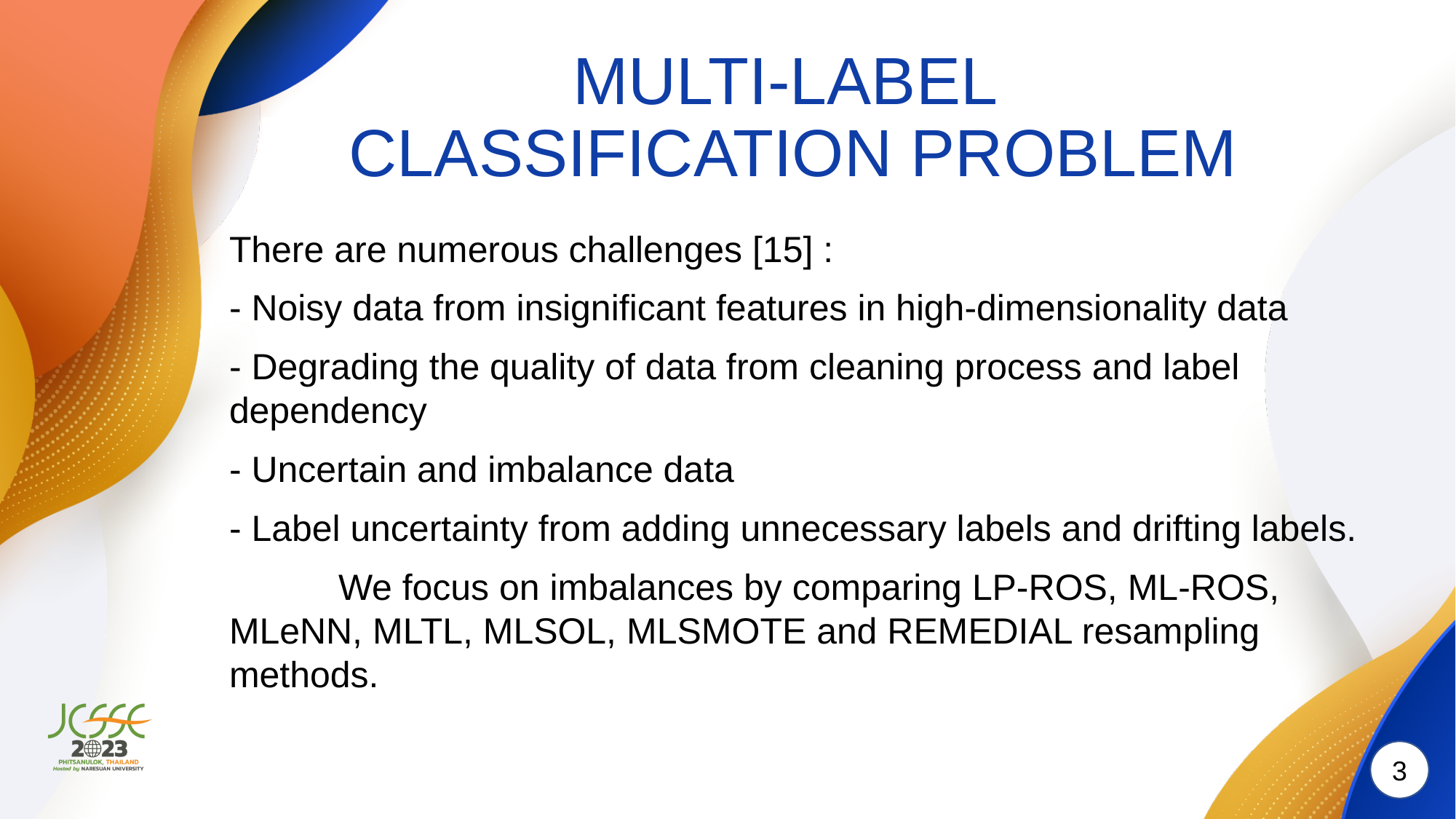

# MULTI-LABEL CLASSIFICATION PROBLEM
There are numerous challenges [15] :
- Noisy data from insignificant features in high-dimensionality data
- Degrading the quality of data from cleaning process and label dependency
- Uncertain and imbalance data
- Label uncertainty from adding unnecessary labels and drifting labels.
	We focus on imbalances by comparing LP-ROS, ML-ROS, MLeNN, MLTL, MLSOL, MLSMOTE and REMEDIAL resampling methods.